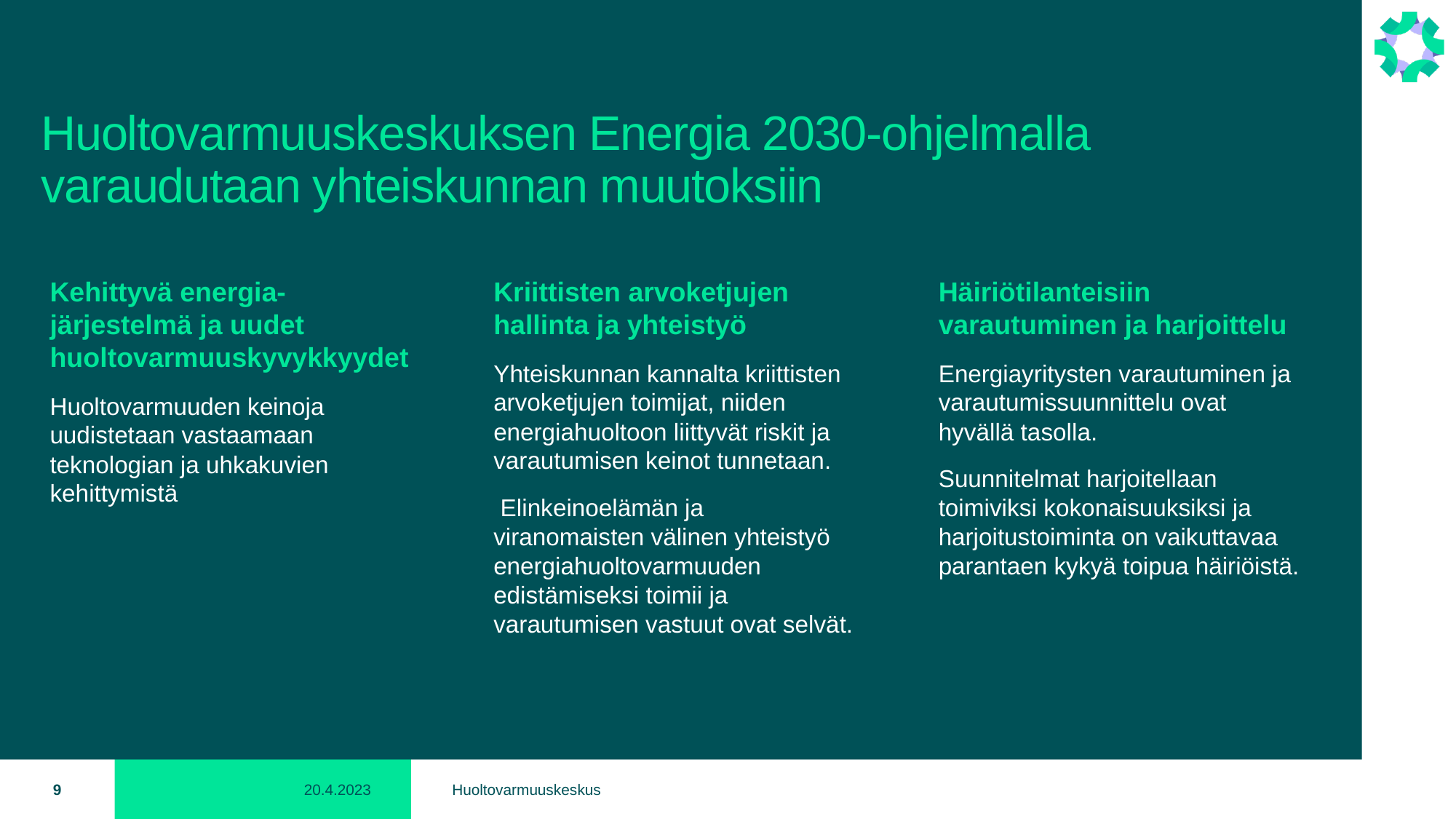

# Huoltovarmuuskeskuksen Energia 2030-ohjelmalla varaudutaan yhteiskunnan muutoksiin
Kehittyvä energia-järjestelmä ja uudet huoltovarmuuskyvykkyydet
Huoltovarmuuden keinoja uudistetaan vastaamaan teknologian ja uhkakuvien kehittymistä
Kriittisten arvoketjujen hallinta ja yhteistyö
Yhteiskunnan kannalta kriittisten arvoketjujen toimijat, niiden energiahuoltoon liittyvät riskit ja varautumisen keinot tunnetaan.
 Elinkeinoelämän ja viranomaisten välinen yhteistyö energiahuoltovarmuuden edistämiseksi toimii ja varautumisen vastuut ovat selvät.
Häiriötilanteisiin varautuminen ja harjoittelu
Energiayritysten varautuminen ja varautumissuunnittelu ovat hyvällä tasolla.
Suunnitelmat harjoitellaan toimiviksi kokonaisuuksiksi ja harjoitustoiminta on vaikuttavaa parantaen kykyä toipua häiriöistä.
9
20.4.2023
Huoltovarmuuskeskus